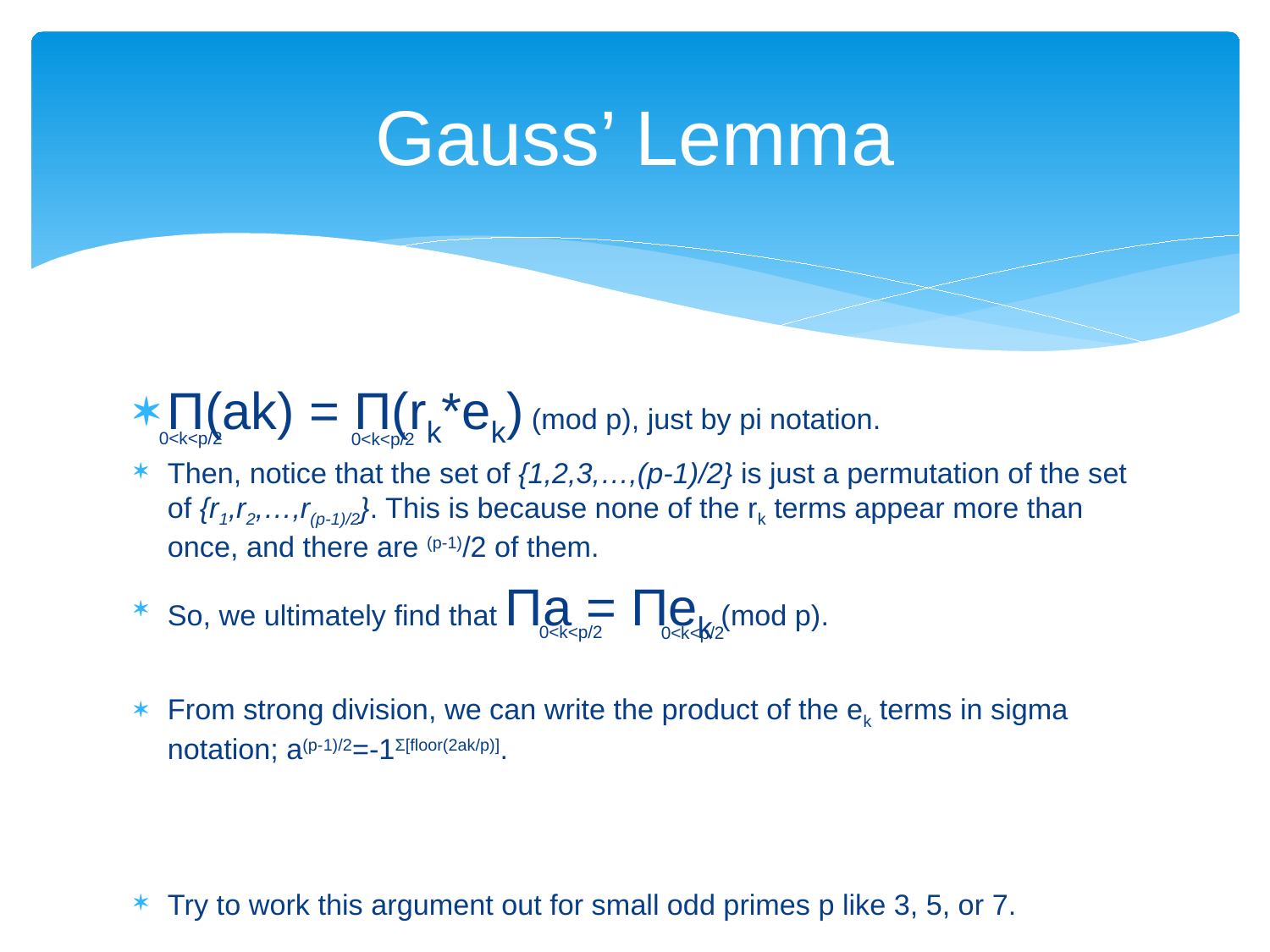

# Gauss’ Lemma
Π(ak) = Π(rk*ek) (mod p), just by pi notation.
Then, notice that the set of {1,2,3,…,(p-1)/2} is just a permutation of the set of {r1,r2,…,r(p-1)/2}. This is because none of the rk terms appear more than once, and there are (p-1)/2 of them.
So, we ultimately find that Πa = Πek (mod p).

From strong division, we can write the product of the ek terms in sigma notation; a(p-1)/2=-1Σ[floor(2ak/p)].

Try to work this argument out for small odd primes p like 3, 5, or 7.
0<k<p/2
0<k<p/2
0<k<p/2
0<k<p/2